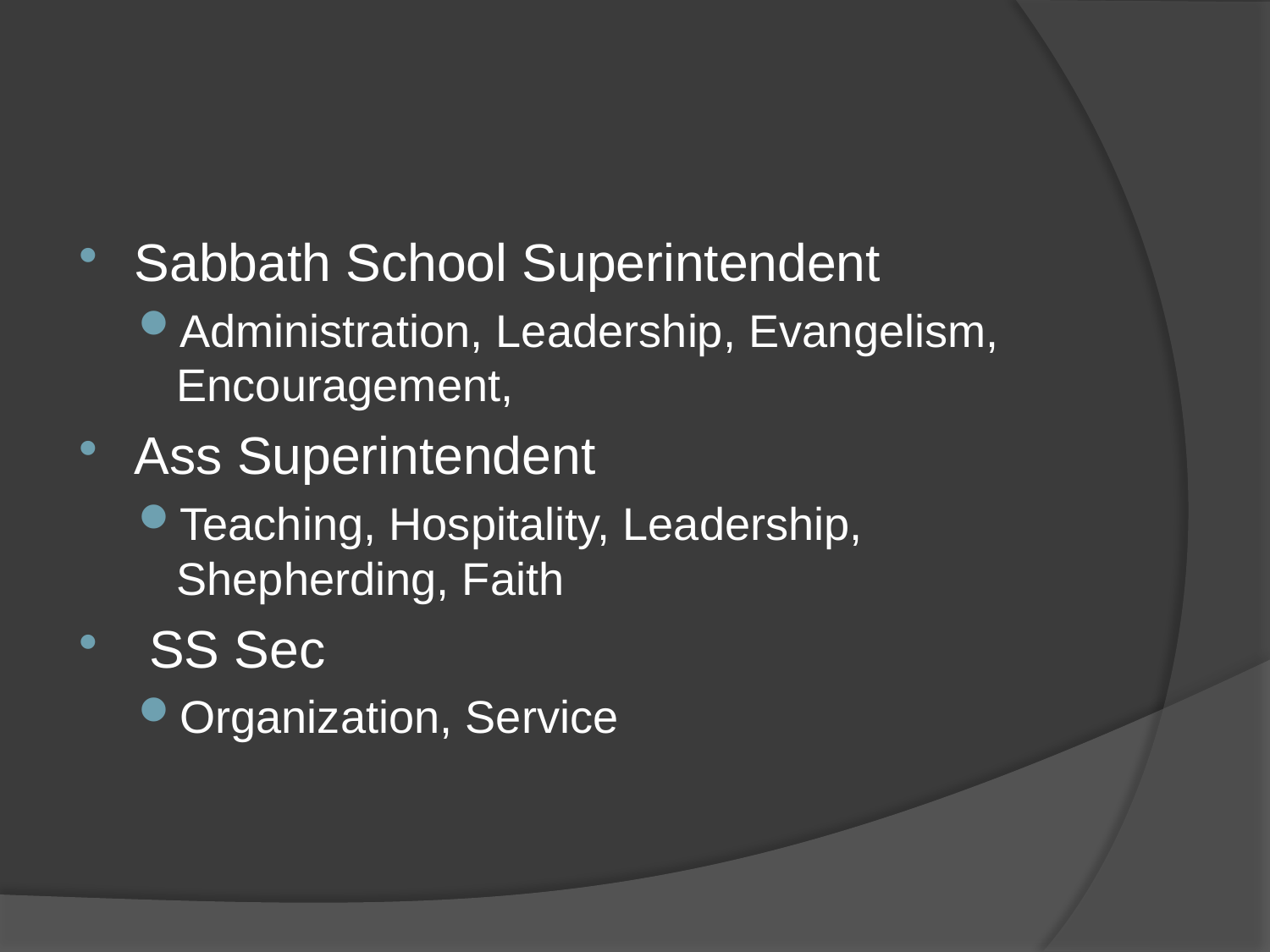

#
Sabbath School Superintendent
Administration, Leadership, Evangelism, Encouragement,
Ass Superintendent
Teaching, Hospitality, Leadership, Shepherding, Faith
 SS Sec
Organization, Service